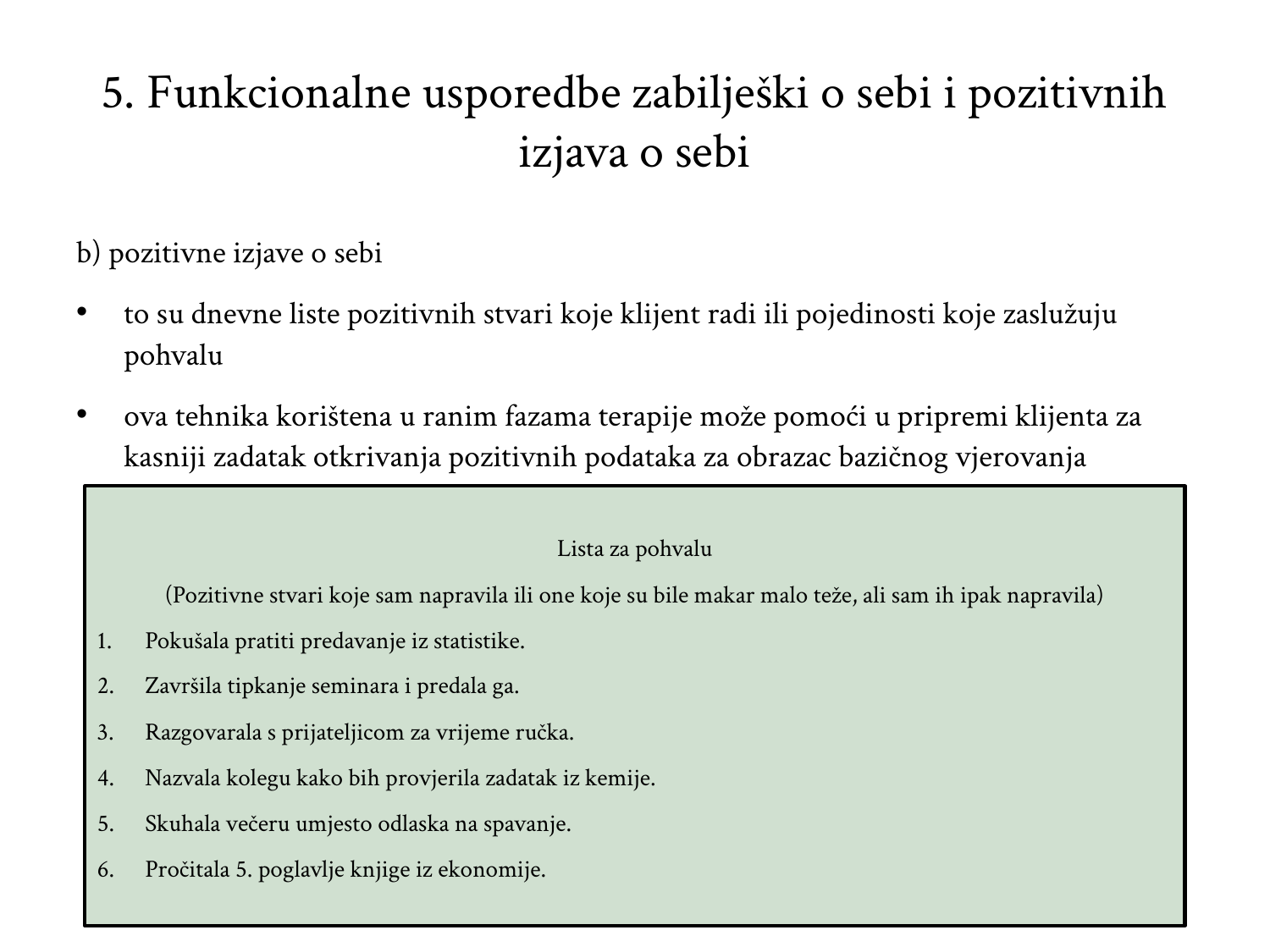

# 5. Funkcionalne usporedbe zabilješki o sebi i pozitivnih izjava o sebi
b) pozitivne izjave o sebi
to su dnevne liste pozitivnih stvari koje klijent radi ili pojedinosti koje zaslužuju pohvalu
ova tehnika korištena u ranim fazama terapije može pomoći u pripremi klijenta za kasniji zadatak otkrivanja pozitivnih podataka za obrazac bazičnog vjerovanja

Lista za pohvalu
(Pozitivne stvari koje sam napravila ili one koje su bile makar malo teže, ali sam ih ipak napravila)
Pokušala pratiti predavanje iz statistike.
Završila tipkanje seminara i predala ga.
Razgovarala s prijateljicom za vrijeme ručka.
Nazvala kolegu kako bih provjerila zadatak iz kemije.
Skuhala večeru umjesto odlaska na spavanje.
Pročitala 5. poglavlje knjige iz ekonomije.